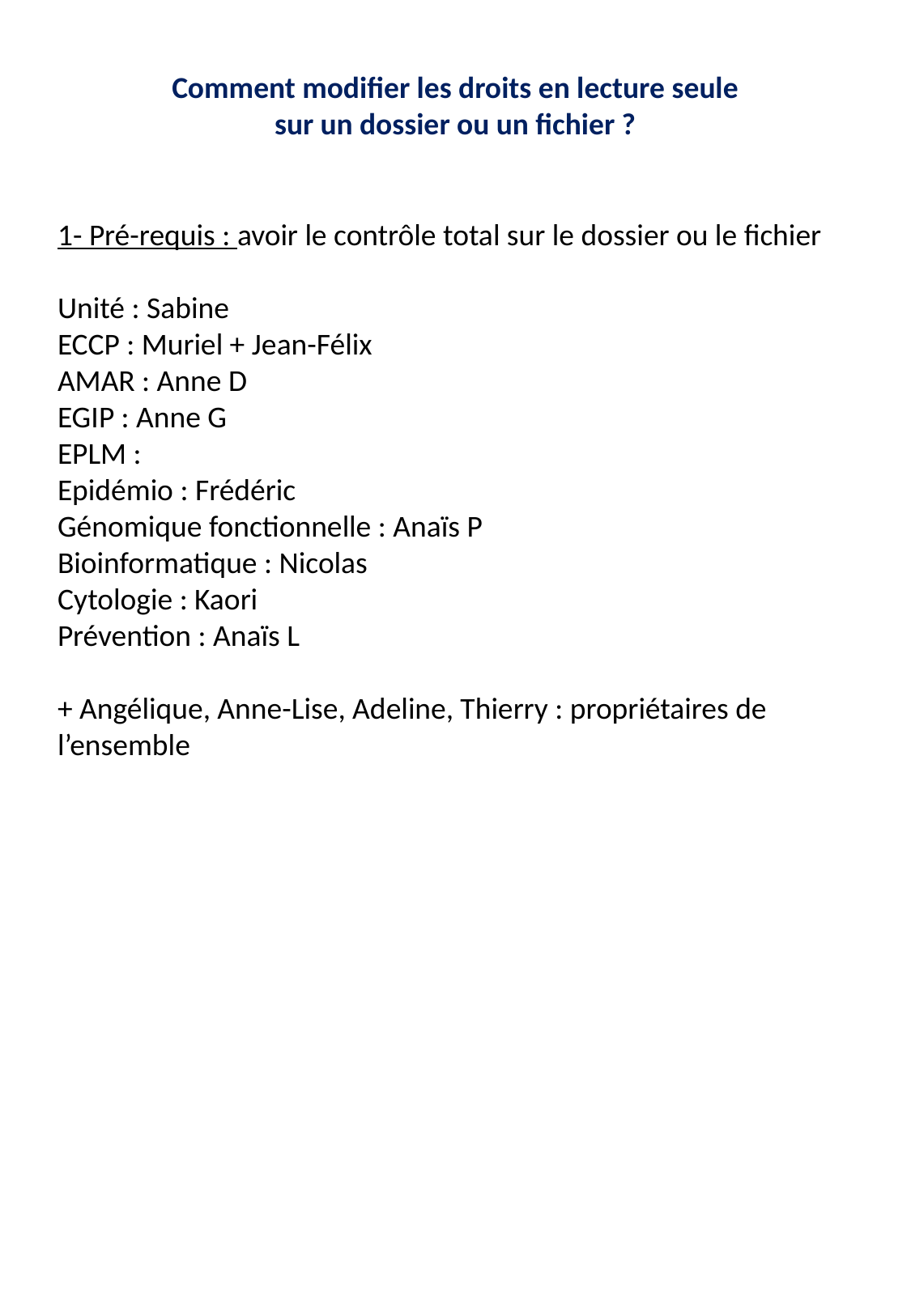

Comment modifier les droits en lecture seule sur un dossier ou un fichier ?
1- Pré-requis : avoir le contrôle total sur le dossier ou le fichier

Unité : Sabine
ECCP : Muriel + Jean-Félix
AMAR : Anne D
EGIP : Anne G
EPLM :
Epidémio : Frédéric
Génomique fonctionnelle : Anaïs P
Bioinformatique : Nicolas
Cytologie : Kaori
Prévention : Anaïs L

+ Angélique, Anne-Lise, Adeline, Thierry : propriétaires de l’ensemble